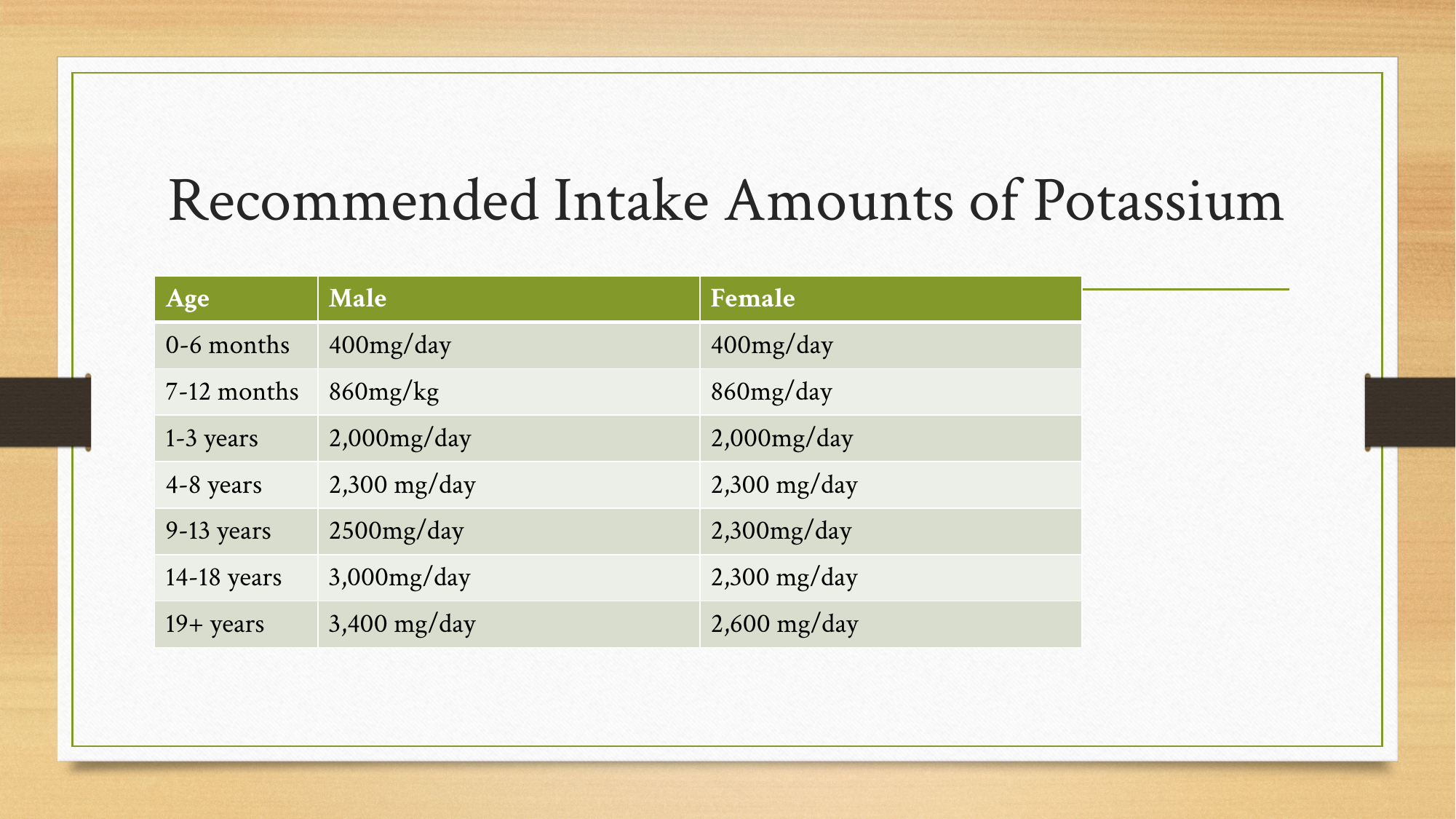

# Recommended Intake Amounts of Potassium
| Age | Male | Female |
| --- | --- | --- |
| 0-6 months | 400mg/day | 400mg/day |
| 7-12 months | 860mg/kg | 860mg/day |
| 1-3 years | 2,000mg/day | 2,000mg/day |
| 4-8 years | 2,300 mg/day | 2,300 mg/day |
| 9-13 years | 2500mg/day | 2,300mg/day |
| 14-18 years | 3,000mg/day | 2,300 mg/day |
| 19+ years | 3,400 mg/day | 2,600 mg/day |